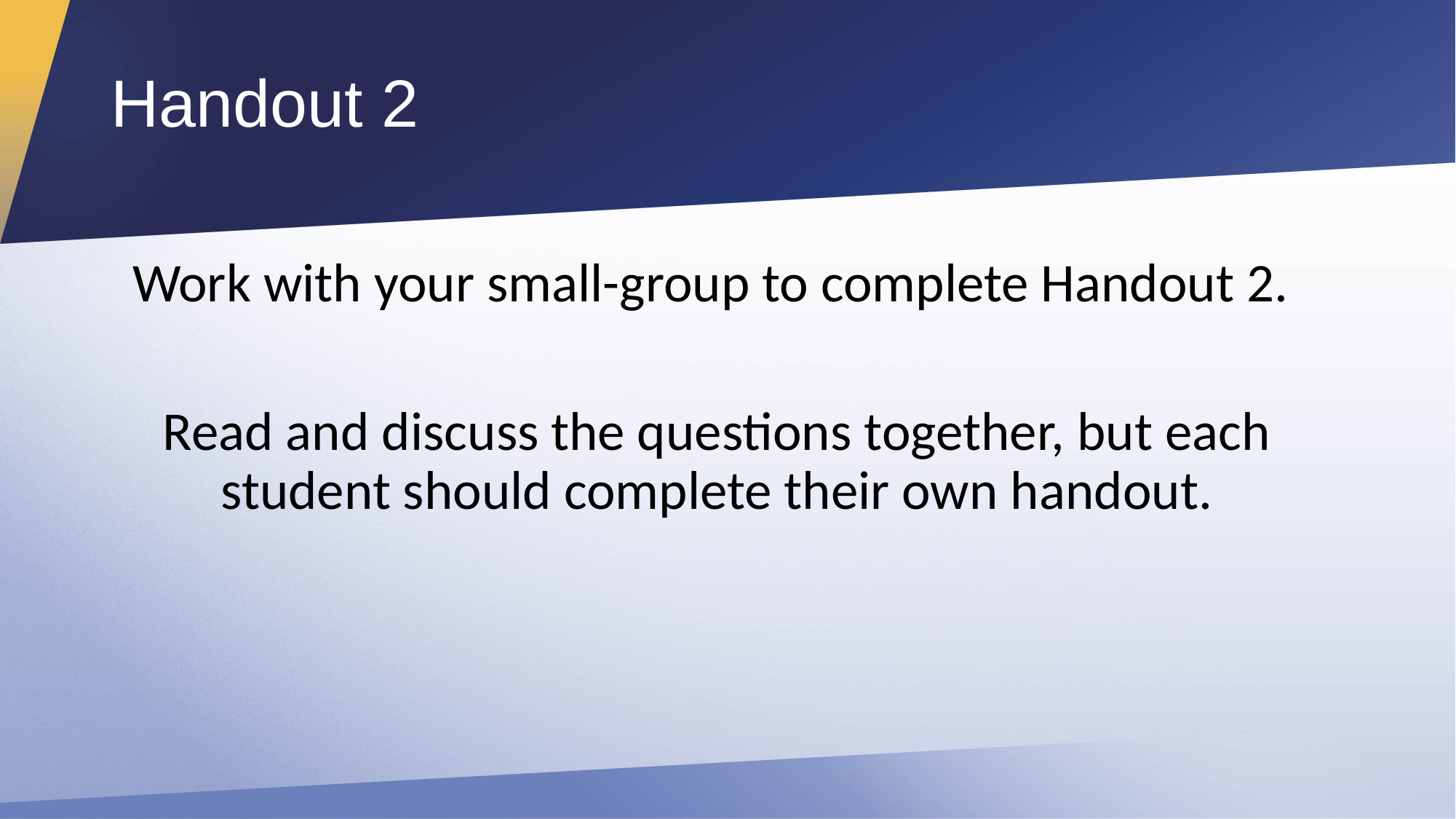

# Handout 2
Work with your small-group to complete Handout 2.

Read and discuss the questions together, but each student should complete their own handout.